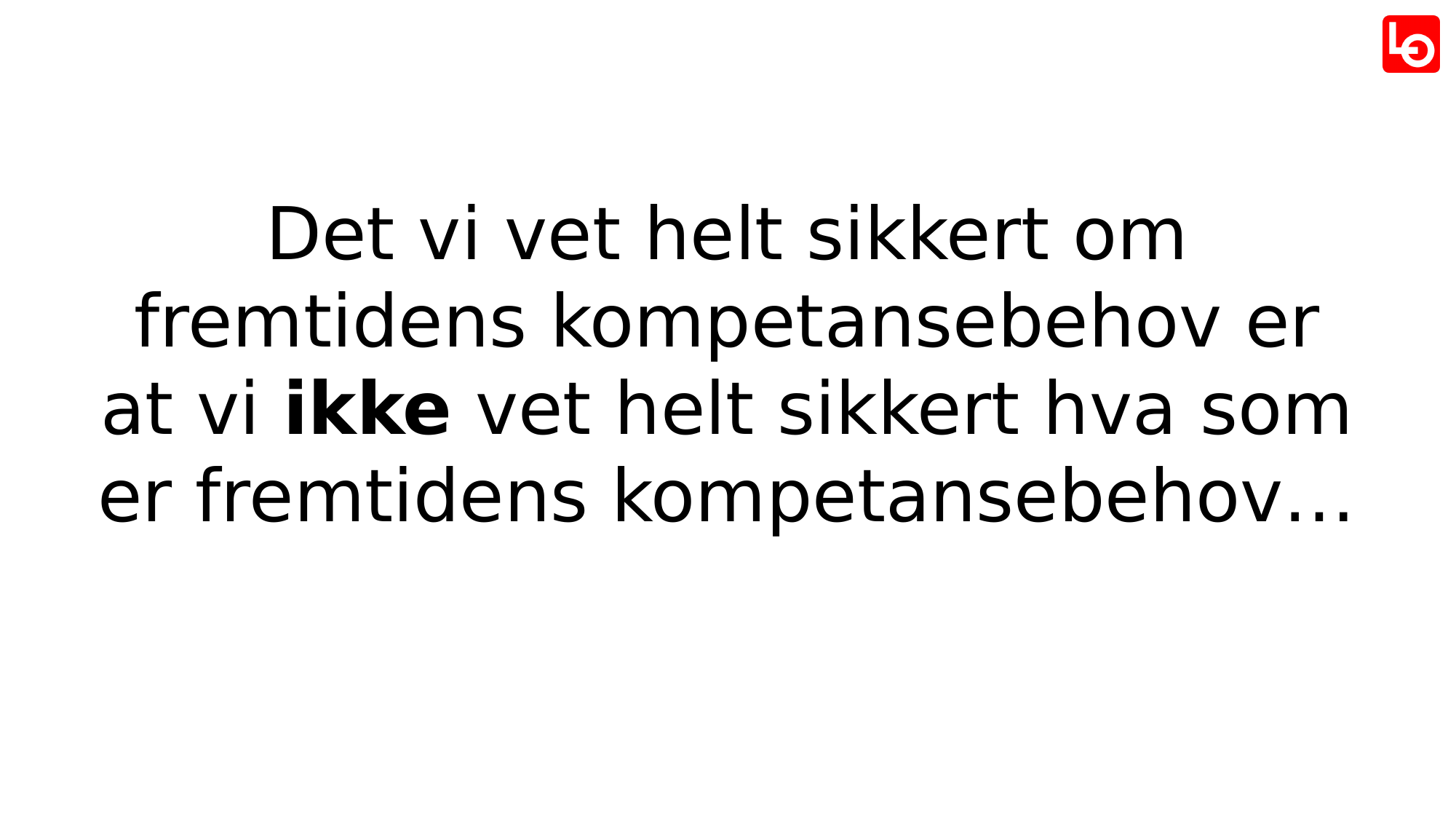

#
Det vi vet helt sikkert om fremtidens kompetansebehov er at vi ikke vet helt sikkert hva som er fremtidens kompetansebehov…